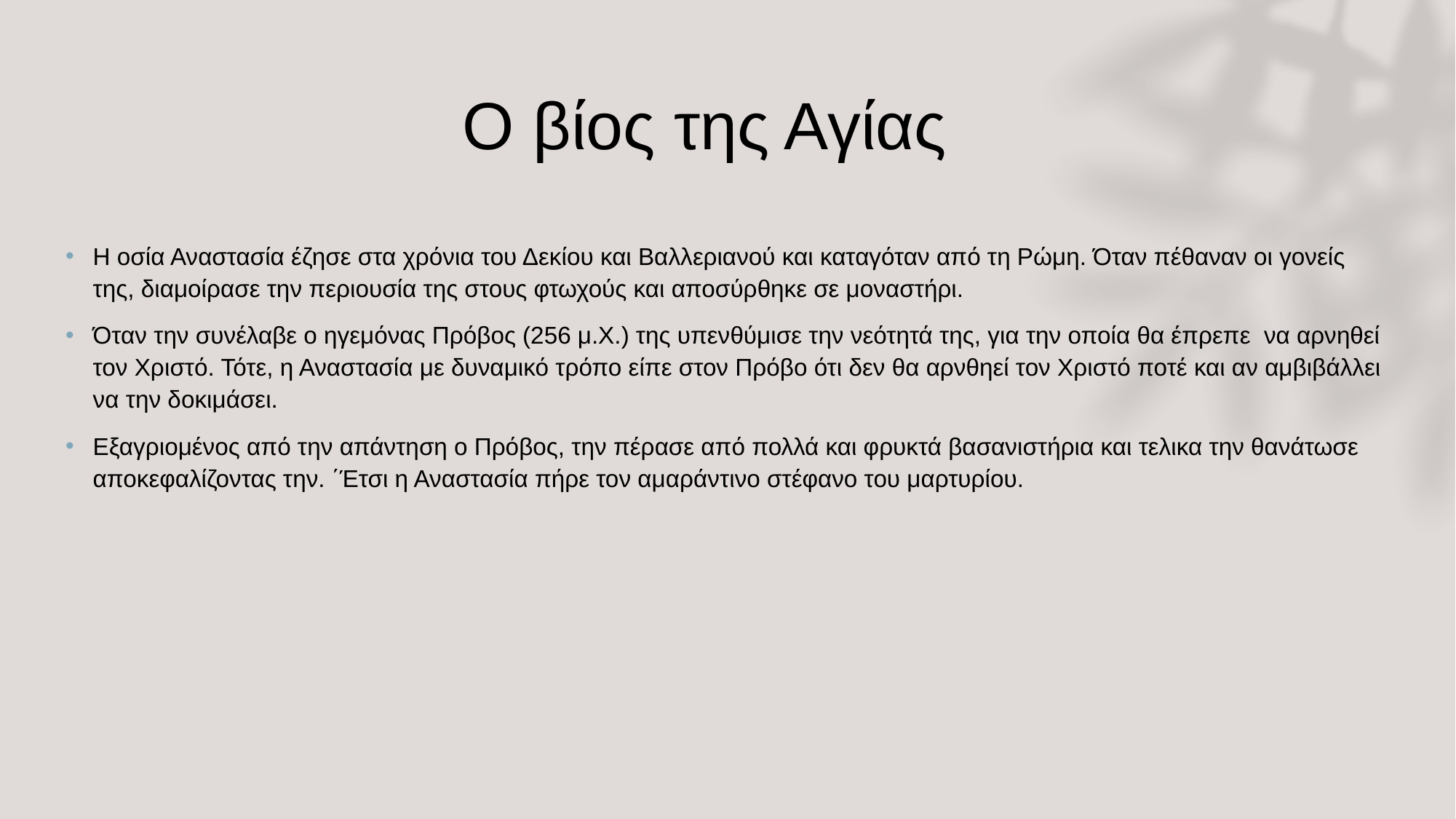

# Ο βίος της Αγίας
Η οσία Αναστασία έζησε στα χρόνια του Δεκίου και Βαλλεριανού και καταγόταν από τη Ρώμη. Όταν πέθαναν οι γονείς της, διαμοίρασε την περιουσία της στους φτωχούς και αποσύρθηκε σε μοναστήρι.
Όταν την συνέλαβε ο ηγεμόνας Πρόβος (256 μ.Χ.) της υπενθύμισε την νεότητά της, για την οποία θα έπρεπε  να αρνηθεί τον Χριστό. Τότε, η Αναστασία με δυναμικό τρόπο είπε στον Πρόβο ότι δεν θα αρνθηεί τον Χριστό ποτέ και αν αμβιβάλλει να την δοκιμάσει.
Εξαγριομένος από την απάντηση ο Πρόβος, την πέρασε από πολλά και φρυκτά βασανιστήρια και τελικα την θανάτωσε αποκεφαλίζοντας την. ΄Έτσι η Αναστασία πήρε τον αμαράντινο στέφανο του μαρτυρίου.